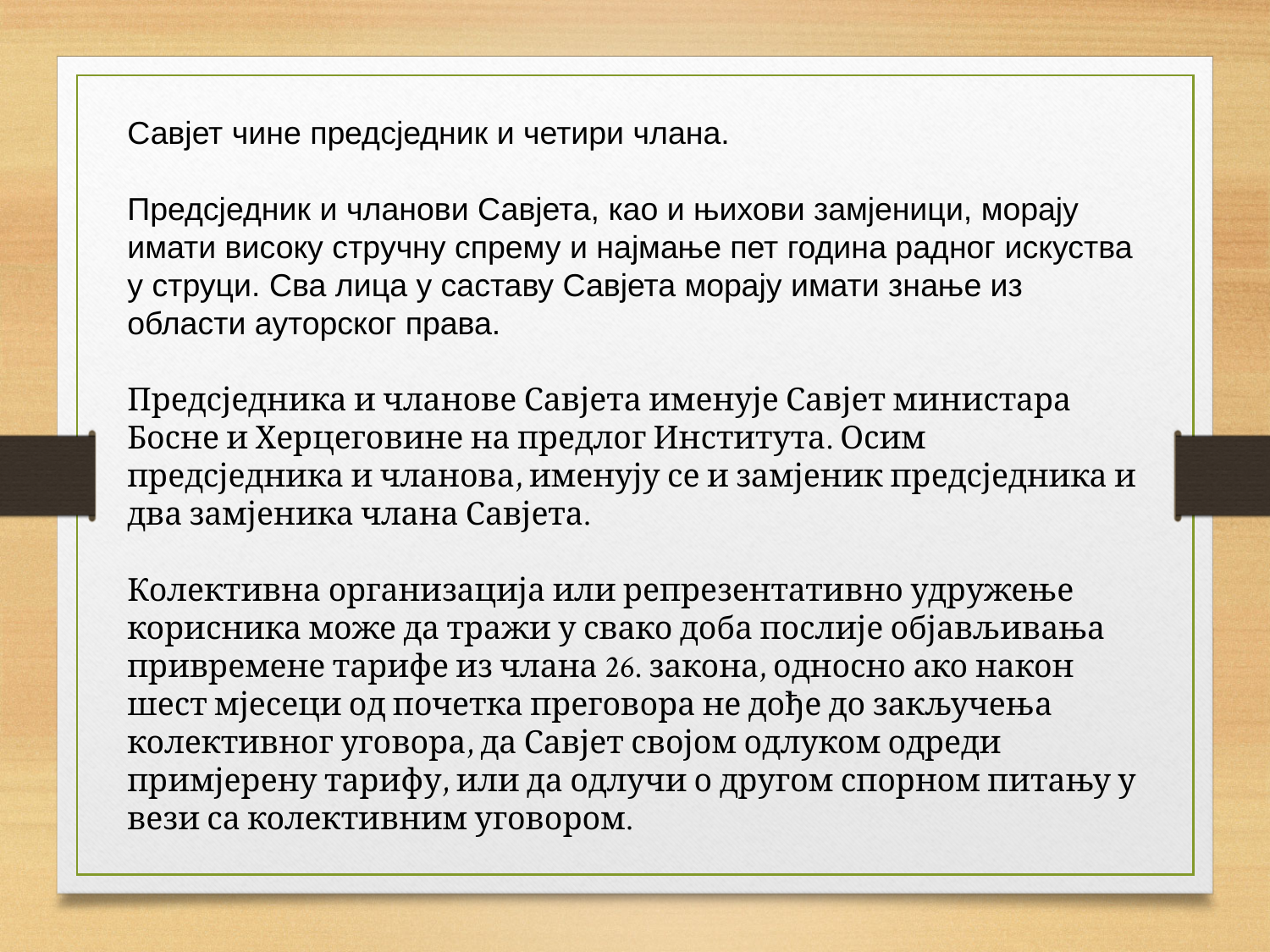

Савјет чине предсједник и четири члана.
Предсједник и чланови Савјета, као и њихови замјеници, морају имати високу стручну спрему и најмање пет година радног искуства у струци. Сва лица у саставу Савјета морају имати знање из области ауторског права.

Предсједника и чланове Савјета именује Савјет министара Босне и Херцеговине на предлог Института. Осим предсједника и чланова, именују се и замјеник предсједника и два замјеника члана Савјета.

Колективна организација или репрезентативно удружење корисника може да тражи у свако доба послије објављивања привремене тарифе из члана 26. закона, односно ако након шест мјесеци од почетка преговора не дође до закључења колективног уговора, да Савјет својом одлуком одреди примјерену тарифу, или да одлучи о другом спорном питању у вези са колективним уговором.